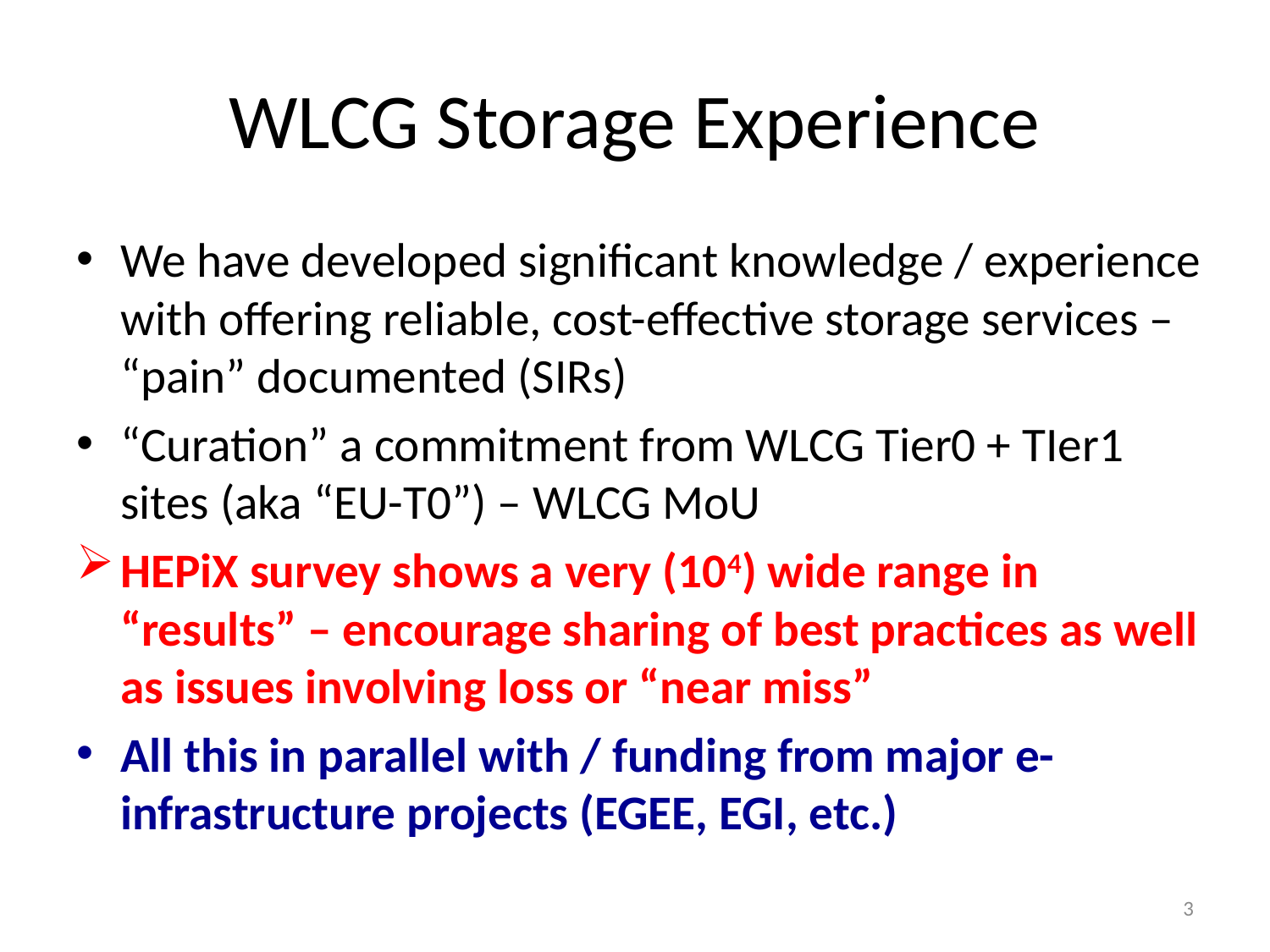

# WLCG Storage Experience
We have developed significant knowledge / experience with offering reliable, cost-effective storage services – “pain” documented (SIRs)
“Curation” a commitment from WLCG Tier0 + TIer1 sites (aka “EU-T0”) – WLCG MoU
HEPiX survey shows a very (104) wide range in “results” – encourage sharing of best practices as well as issues involving loss or “near miss”
All this in parallel with / funding from major e-infrastructure projects (EGEE, EGI, etc.)
3